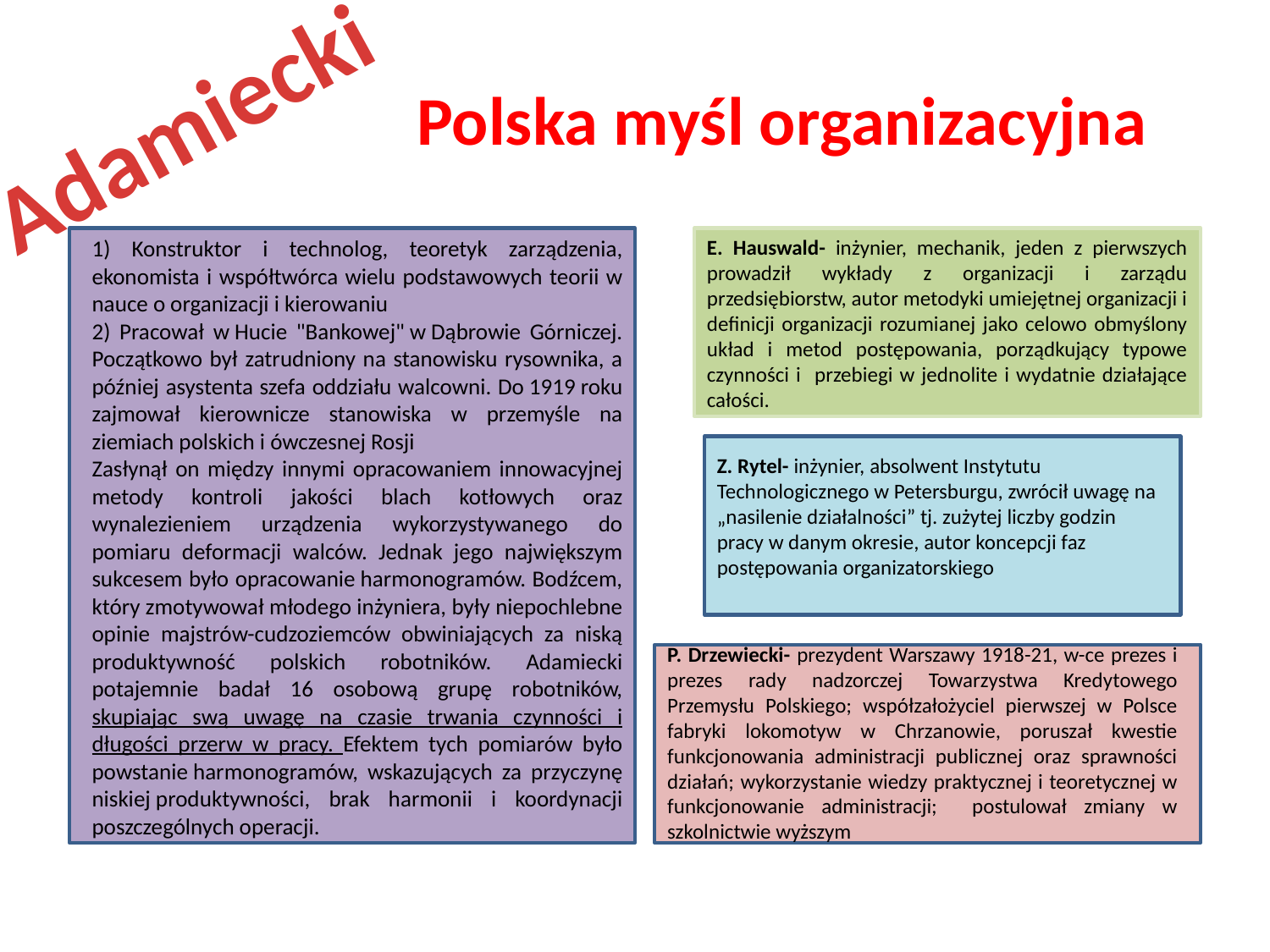

# Polska myśl organizacyjna
Adamiecki

1) Konstruktor i technolog, teoretyk zarządzenia, ekonomista i współtwórca wielu podstawowych teorii w nauce o organizacji i kierowaniu
2) Pracował w Hucie "Bankowej" w Dąbrowie Górniczej. Początkowo był zatrudniony na stanowisku rysownika, a później asystenta szefa oddziału walcowni. Do 1919 roku zajmował kierownicze stanowiska w przemyśle na ziemiach polskich i ówczesnej Rosji
Zasłynął on między innymi opracowaniem innowacyjnej metody kontroli jakości blach kotłowych oraz wynalezieniem urządzenia wykorzystywanego do pomiaru deformacji walców. Jednak jego największym sukcesem było opracowanie harmonogramów. Bodźcem, który zmotywował młodego inżyniera, były niepochlebne opinie majstrów-cudzoziemców obwiniających za niską produktywność polskich robotników. Adamiecki potajemnie badał 16 osobową grupę robotników, skupiając swą uwagę na czasie trwania czynności i długości przerw w pracy. Efektem tych pomiarów było powstanie harmonogramów, wskazujących za przyczynę niskiej produktywności, brak harmonii i koordynacji poszczególnych operacji.

E. Hauswald- inżynier, mechanik, jeden z pierwszych prowadził wykłady z organizacji i zarządu przedsiębiorstw, autor metodyki umiejętnej organizacji i definicji organizacji rozumianej jako celowo obmyślony układ i metod postępowania, porządkujący typowe czynności i  przebiegi w jednolite i wydatnie działające całości.

Z. Rytel- inżynier, absolwent Instytutu Technologicznego w Petersburgu, zwrócił uwagę na „nasilenie działalności” tj. zużytej liczby godzin pracy w danym okresie, autor koncepcji faz postępowania organizatorskiego
P. Drzewiecki- prezydent Warszawy 1918-21, w-ce prezes i prezes rady nadzorczej Towarzystwa Kredytowego Przemysłu Polskiego; współzałożyciel pierwszej w Polsce fabryki lokomotyw w Chrzanowie, poruszał kwestie funkcjonowania administracji publicznej oraz sprawności działań; wykorzystanie wiedzy praktycznej i teoretycznej w funkcjonowanie administracji;  postulował zmiany w szkolnictwie wyższym